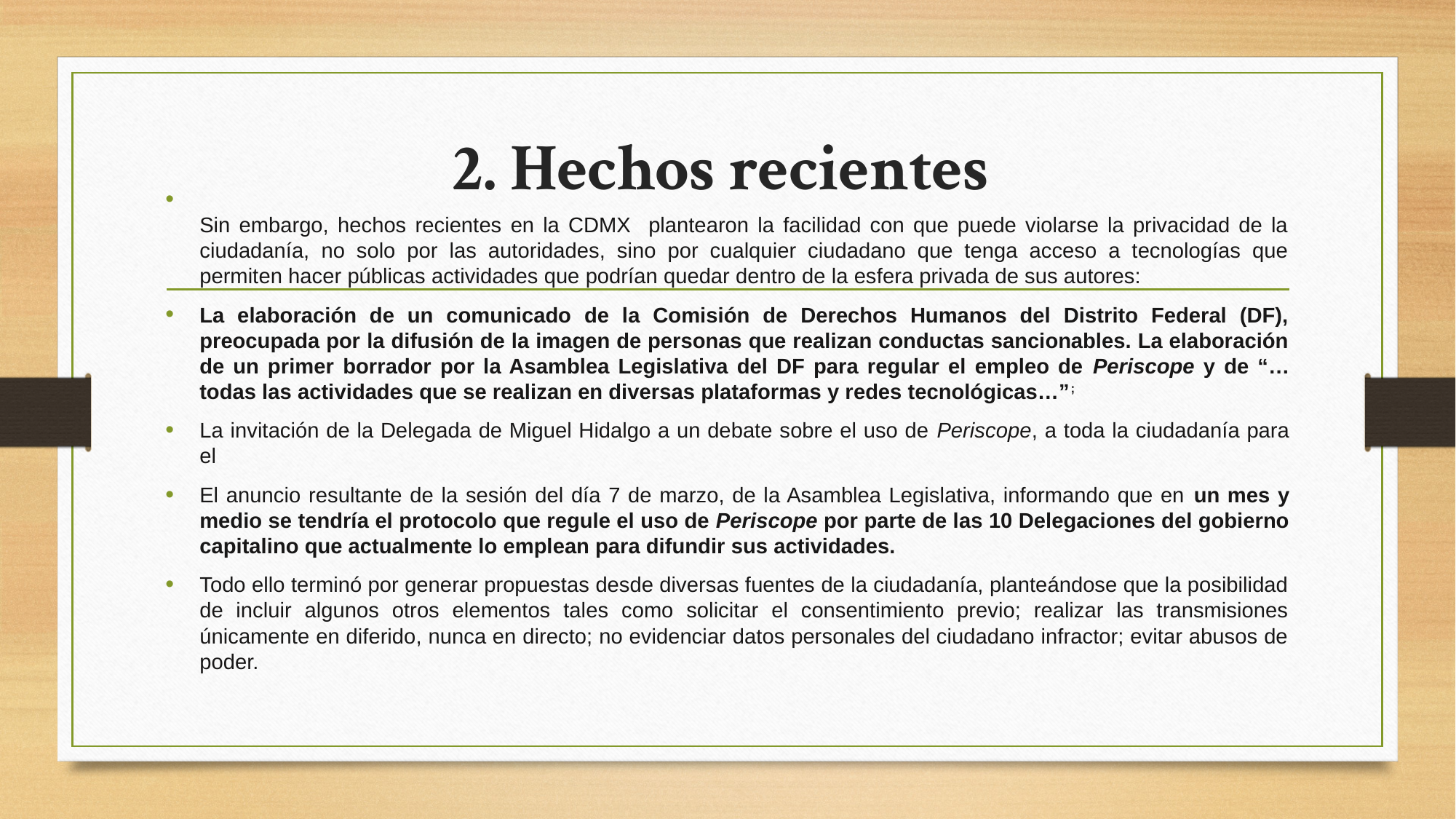

# 2. Hechos recientes
Sin embargo, hechos recientes en la CDMX  plantearon la facilidad con que puede violarse la privacidad de la ciudadanía, no solo por las autoridades, sino por cualquier ciudadano que tenga acceso a tecnologías que permiten hacer públicas actividades que podrían quedar dentro de la esfera privada de sus autores:
La elaboración de un comunicado de la Comisión de Derechos Humanos del Distrito Federal (DF), preocupada por la difusión de la imagen de personas que realizan conductas sancionables. La elaboración de un primer borrador por la Asamblea Legislativa del DF para regular el empleo de Periscope y de “… todas las actividades que se realizan en diversas plataformas y redes tecnológicas…”;
La invitación de la Delegada de Miguel Hidalgo a un debate sobre el uso de Periscope, a toda la ciudadanía para el
El anuncio resultante de la sesión del día 7 de marzo, de la Asamblea Legislativa, informando que en un mes y medio se tendría el protocolo que regule el uso de Periscope por parte de las 10 Delegaciones del gobierno capitalino que actualmente lo emplean para difundir sus actividades.
Todo ello terminó por generar propuestas desde diversas fuentes de la ciudadanía, planteándose que la posibilidad de incluir algunos otros elementos tales como solicitar el consentimiento previo; realizar las transmisiones únicamente en diferido, nunca en directo; no evidenciar datos personales del ciudadano infractor; evitar abusos de poder.